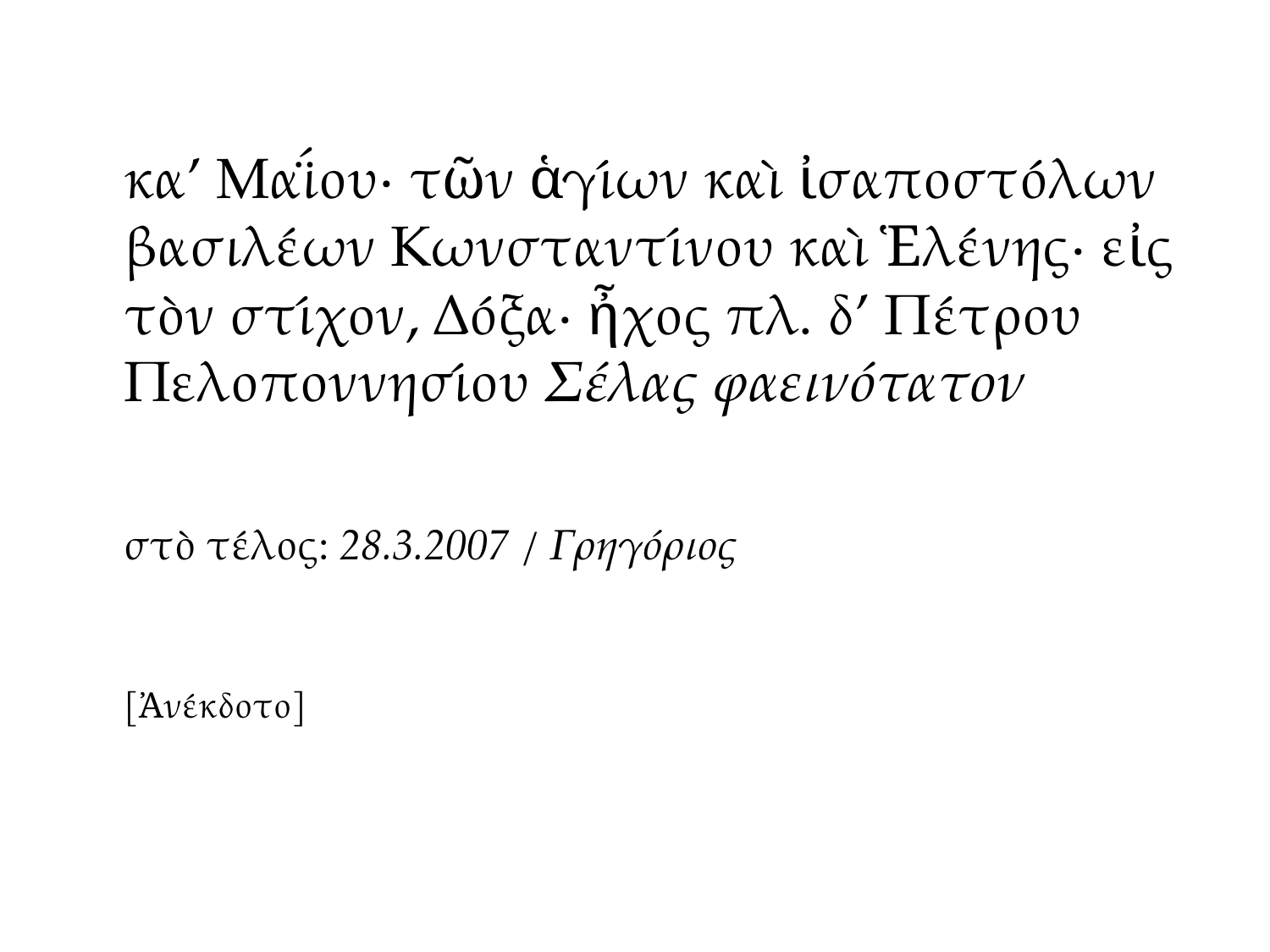

#
	κα’ Μαΐου· τῶν ἁγίων καὶ ἰσαποστόλων βασιλέων Κωνσταντίνου καὶ Ἑλένης· εἰς τὸν στίχον, Δόξα· ἦχος πλ. δ’ Πέτρου Πελοποννησίου Σέλας φαεινότατον

	στὸ τέλος: 28.3.2007 / Γρηγόριος

	[Ἀνέκδοτο]